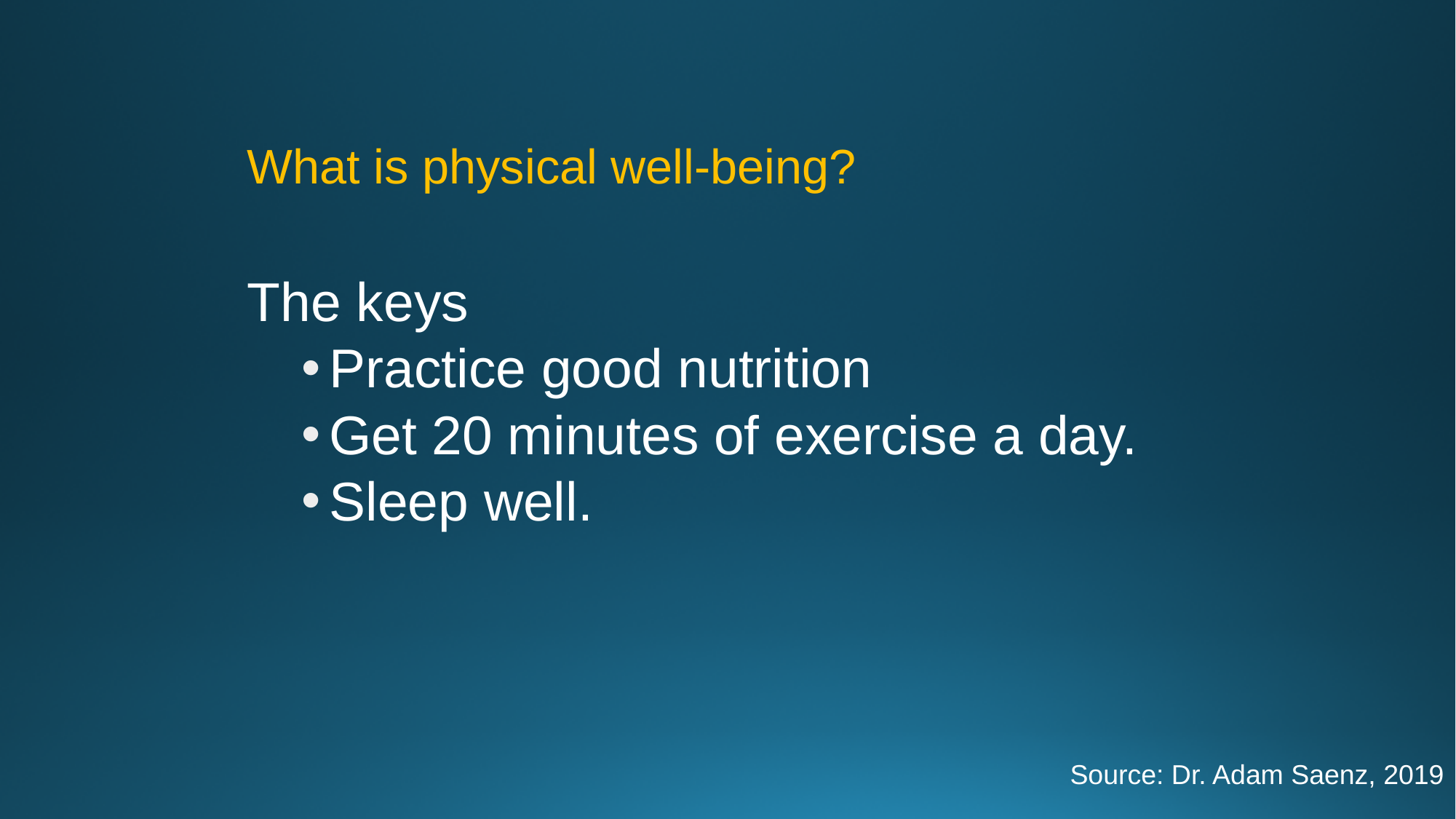

# What is physical well-being?
The keys
Practice good nutrition
Get 20 minutes of exercise a day.
Sleep well.
Source: Dr. Adam Saenz, 2019